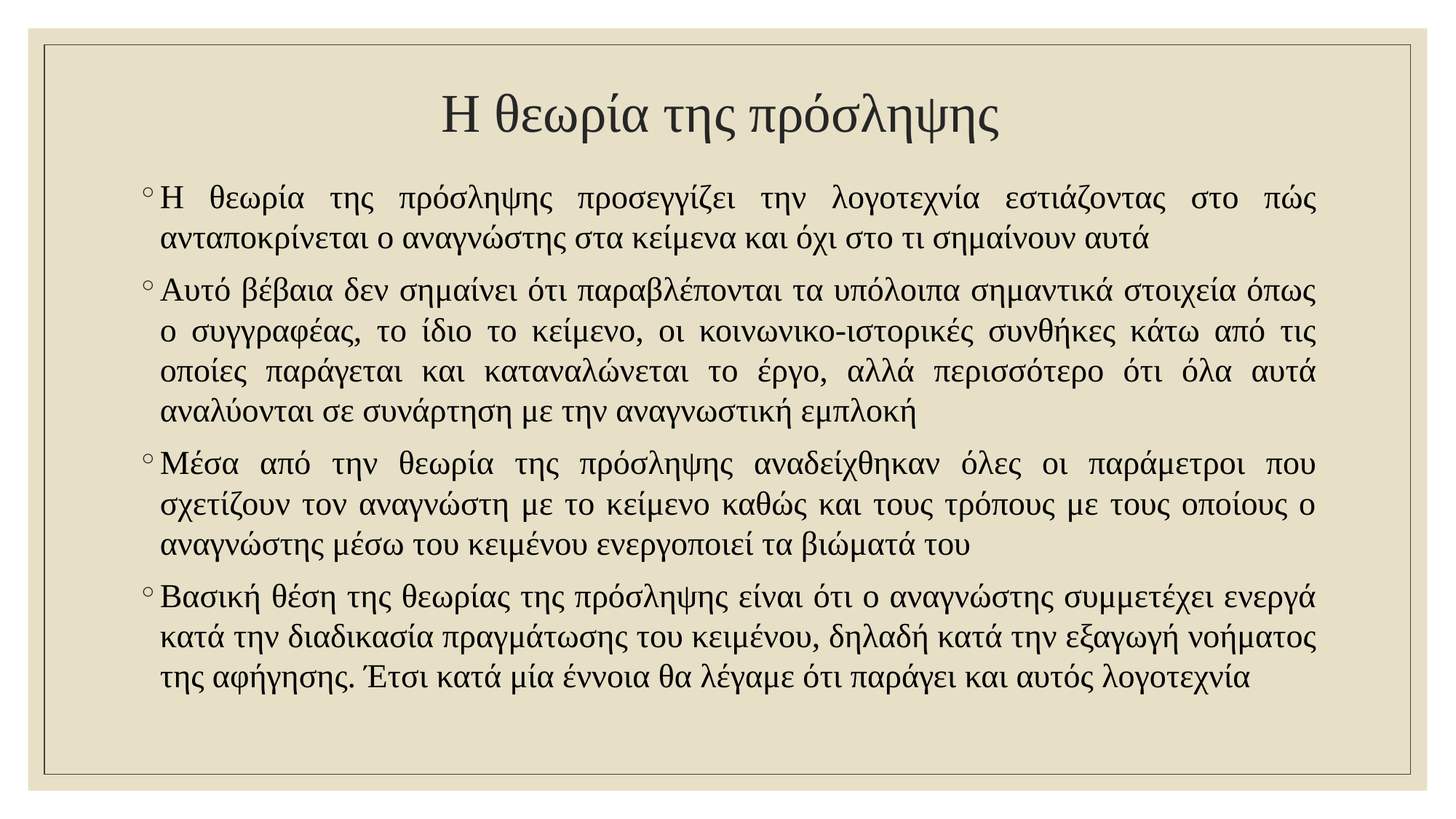

# Η θεωρία της πρόσληψης
Η θεωρία της πρόσληψης προσεγγίζει την λογοτεχνία εστιάζοντας στο πώς ανταποκρίνεται ο αναγνώστης στα κείμενα και όχι στο τι σημαίνουν αυτά
Αυτό βέβαια δεν σημαίνει ότι παραβλέπονται τα υπόλοιπα σημαντικά στοιχεία όπως ο συγγραφέας, το ίδιο το κείμενο, οι κοινωνικο-ιστορικές συνθήκες κάτω από τις οποίες παράγεται και καταναλώνεται το έργο, αλλά περισσότερο ότι όλα αυτά αναλύονται σε συνάρτηση με την αναγνωστική εμπλοκή
Μέσα από την θεωρία της πρόσληψης αναδείχθηκαν όλες οι παράμετροι που σχετίζουν τον αναγνώστη με το κείμενο καθώς και τους τρόπους με τους οποίους ο αναγνώστης μέσω του κειμένου ενεργοποιεί τα βιώματά του
Βασική θέση της θεωρίας της πρόσληψης είναι ότι ο αναγνώστης συμμετέχει ενεργά κατά την διαδικασία πραγμάτωσης του κειμένου, δηλαδή κατά την εξαγωγή νοήματος της αφήγησης. Έτσι κατά μία έννοια θα λέγαμε ότι παράγει και αυτός λογοτεχνία